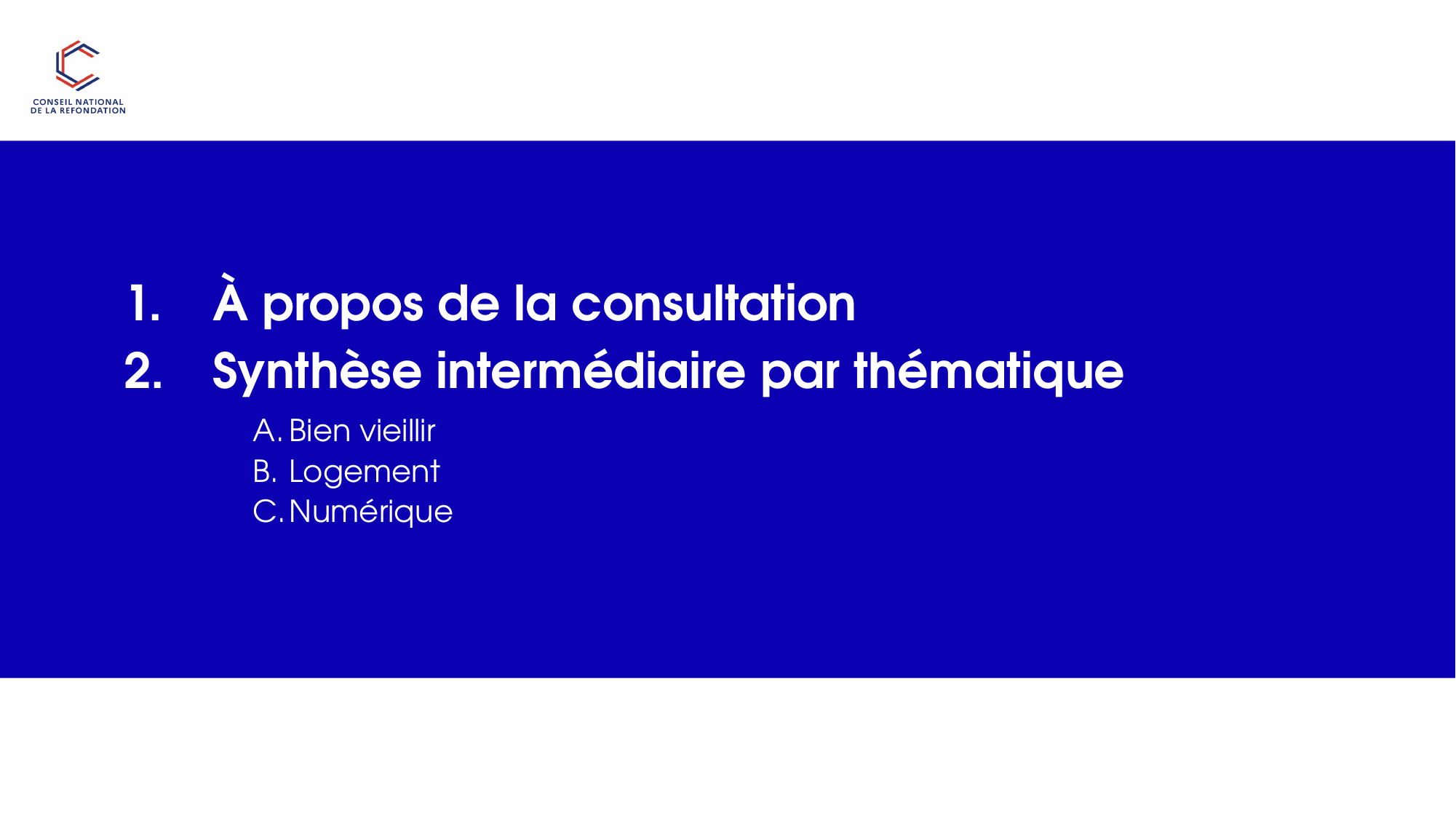

À propos de la consultation
Synthèse intermédiaire par thématique
Bien vieillir
Logement
Numérique